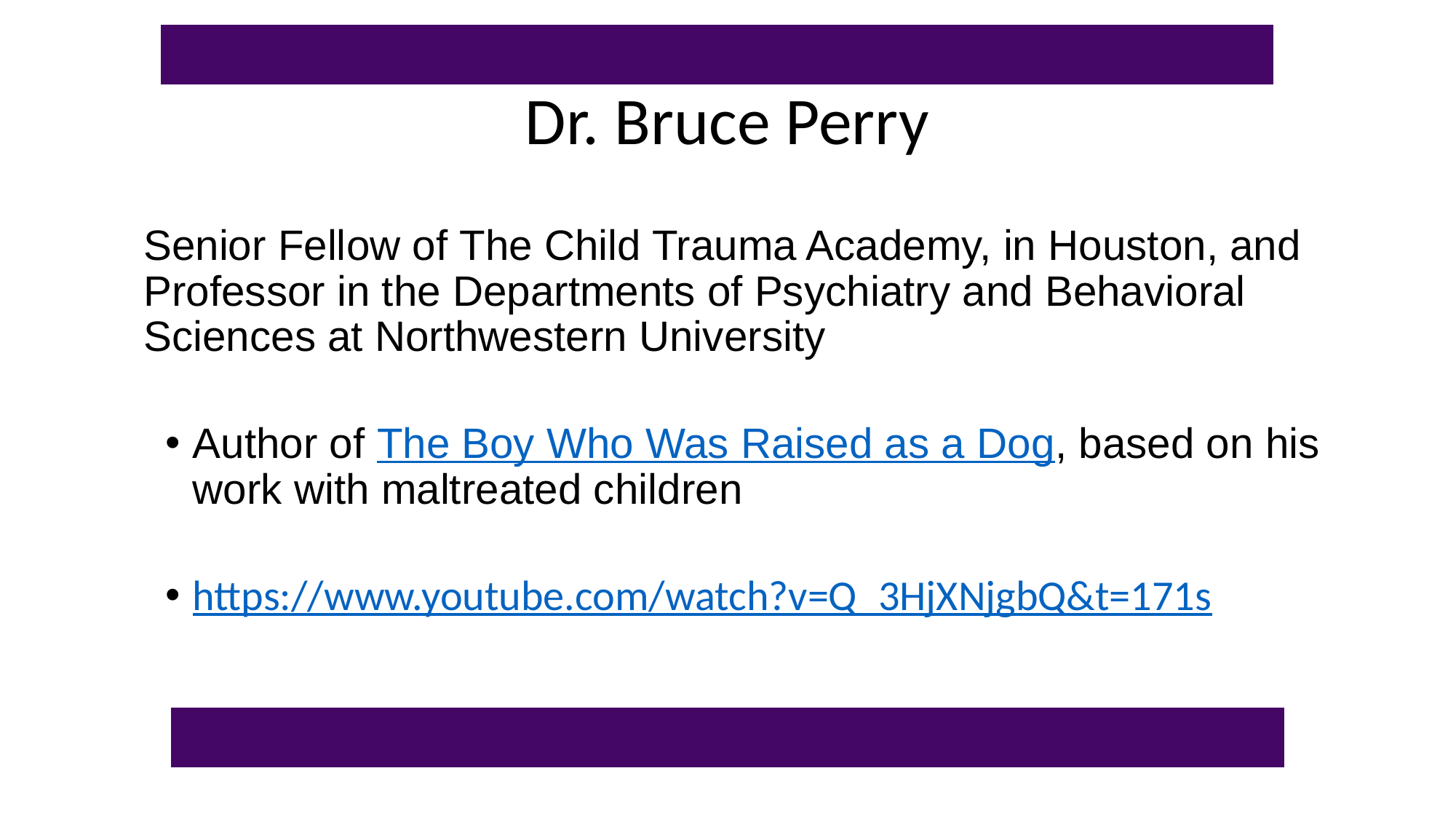

# Dr. Bruce Perry
Senior Fellow of The Child Trauma Academy, in Houston, and Professor in the Departments of Psychiatry and Behavioral Sciences at Northwestern University

Author of The Boy Who Was Raised as a Dog, based on his work with maltreated children

https://www.youtube.com/watch?v=Q_3HjXNjgbQ&t=171s